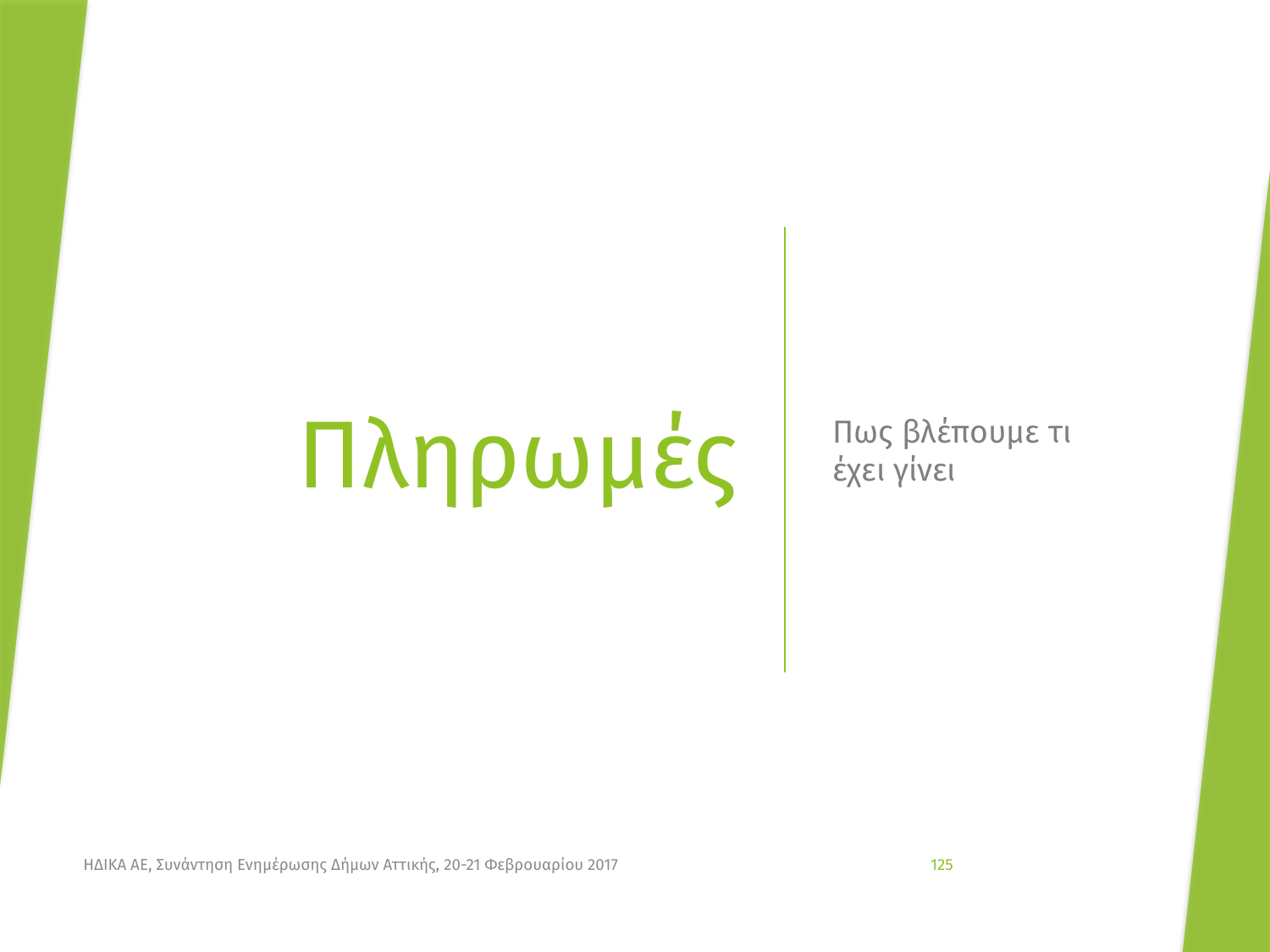

# Πληρωμές
Πως βλέπουμε τι έχει γίνει

ΗΔΙΚΑ ΑΕ, Συνάντηση Ενημέρωσης Δήμων Αττικής, 20-21 Φεβρουαρίου 2017
125